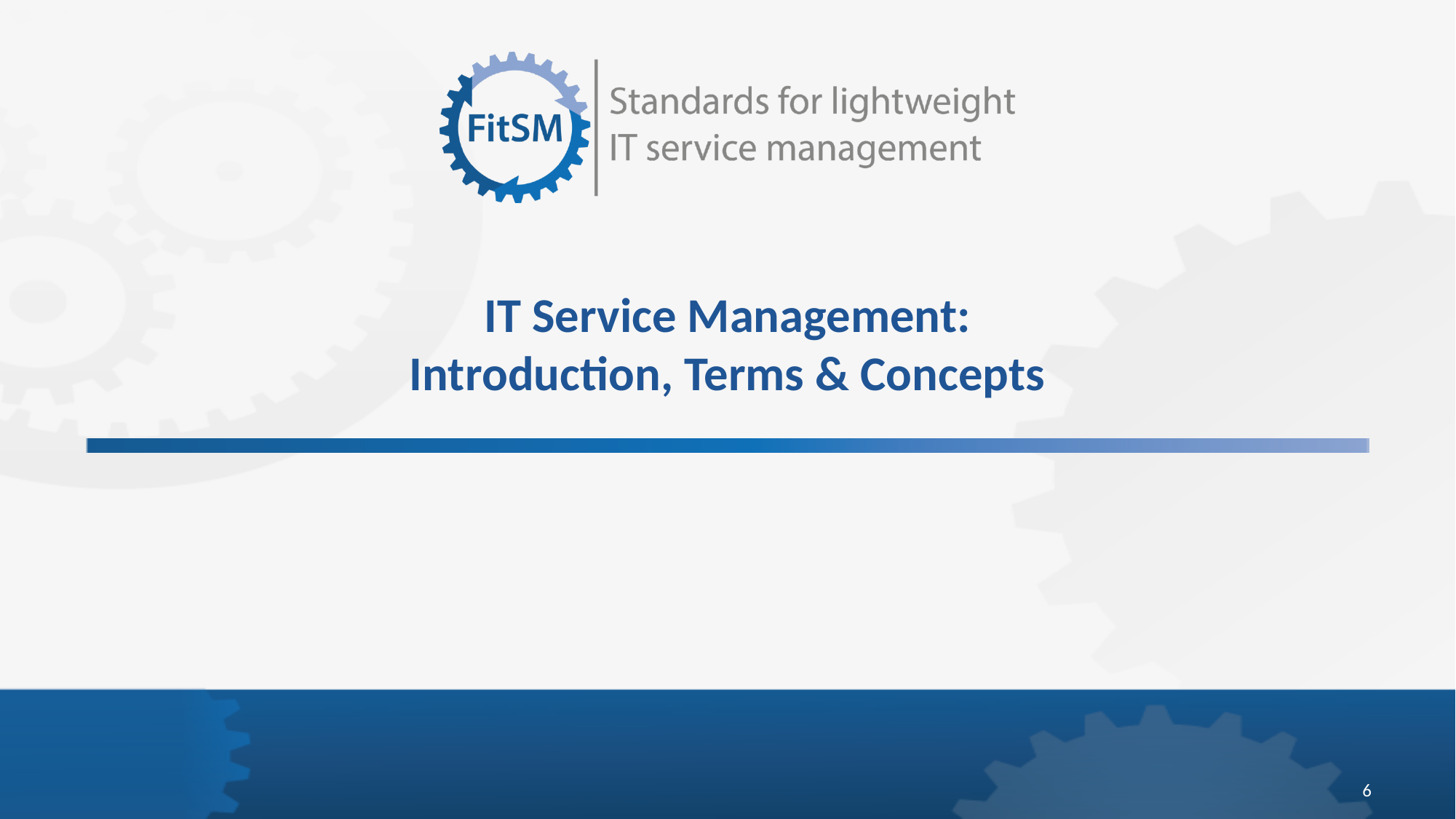

# IT Service Management: Introduction, Terms & Concepts

6